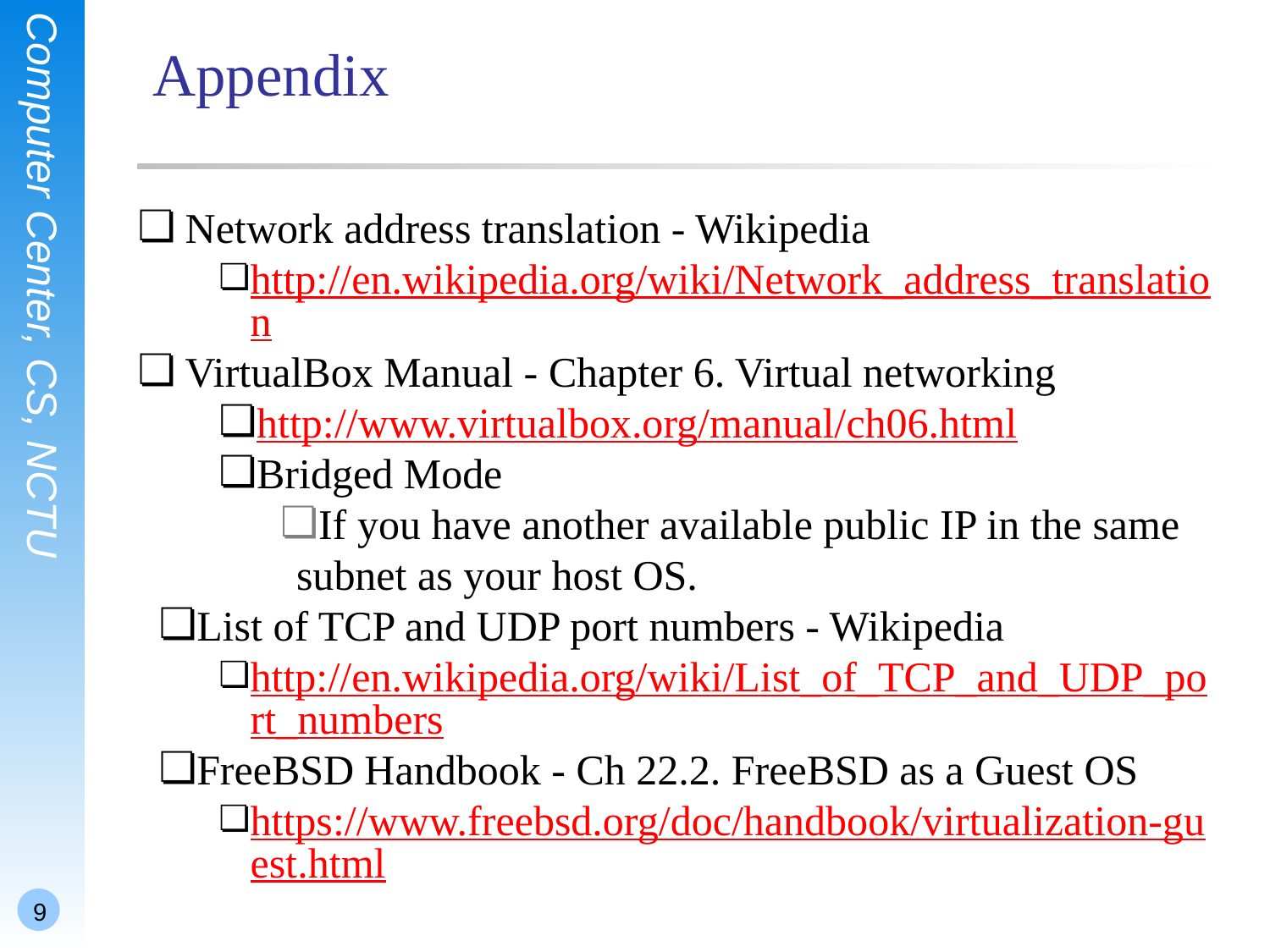

# Appendix
Network address translation - Wikipedia
http://en.wikipedia.org/wiki/Network_address_translation
VirtualBox Manual - Chapter 6. Virtual networking
http://www.virtualbox.org/manual/ch06.html
Bridged Mode
If you have another available public IP in the same subnet as your host OS.
List of TCP and UDP port numbers - Wikipedia
http://en.wikipedia.org/wiki/List_of_TCP_and_UDP_port_numbers
FreeBSD Handbook - Ch 22.2. FreeBSD as a Guest OS
https://www.freebsd.org/doc/handbook/virtualization-guest.html

9